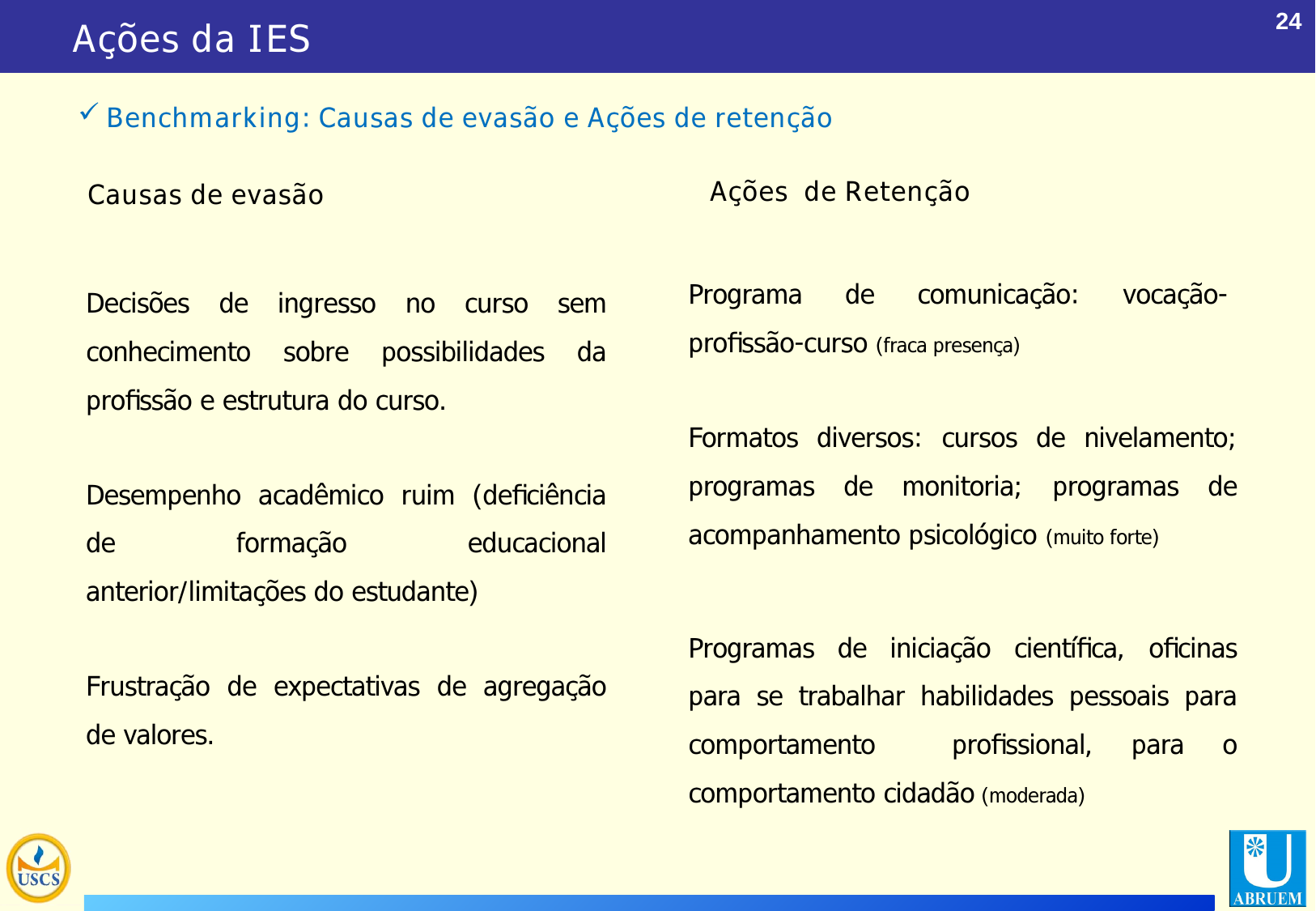

Ações da IES
Benchmarking: Causas de evasão e Ações de retenção
Ações  de Retenção
Causas de evasão
Programa de comunicação: vocação-profissão-curso (fraca presença)
Decisões de ingresso no curso sem conhecimento sobre possibilidades da profissão e estrutura do curso.
Formatos diversos: cursos de nivelamento; programas de monitoria; programas de acompanhamento psicológico (muito forte)
Desempenho acadêmico ruim (deficiência de formação educacional anterior/limitações do estudante)
Programas de iniciação científica, oficinas para se trabalhar habilidades pessoais para comportamento  profissional, para o comportamento cidadão (moderada)
Frustração de expectativas de agregação de valores.